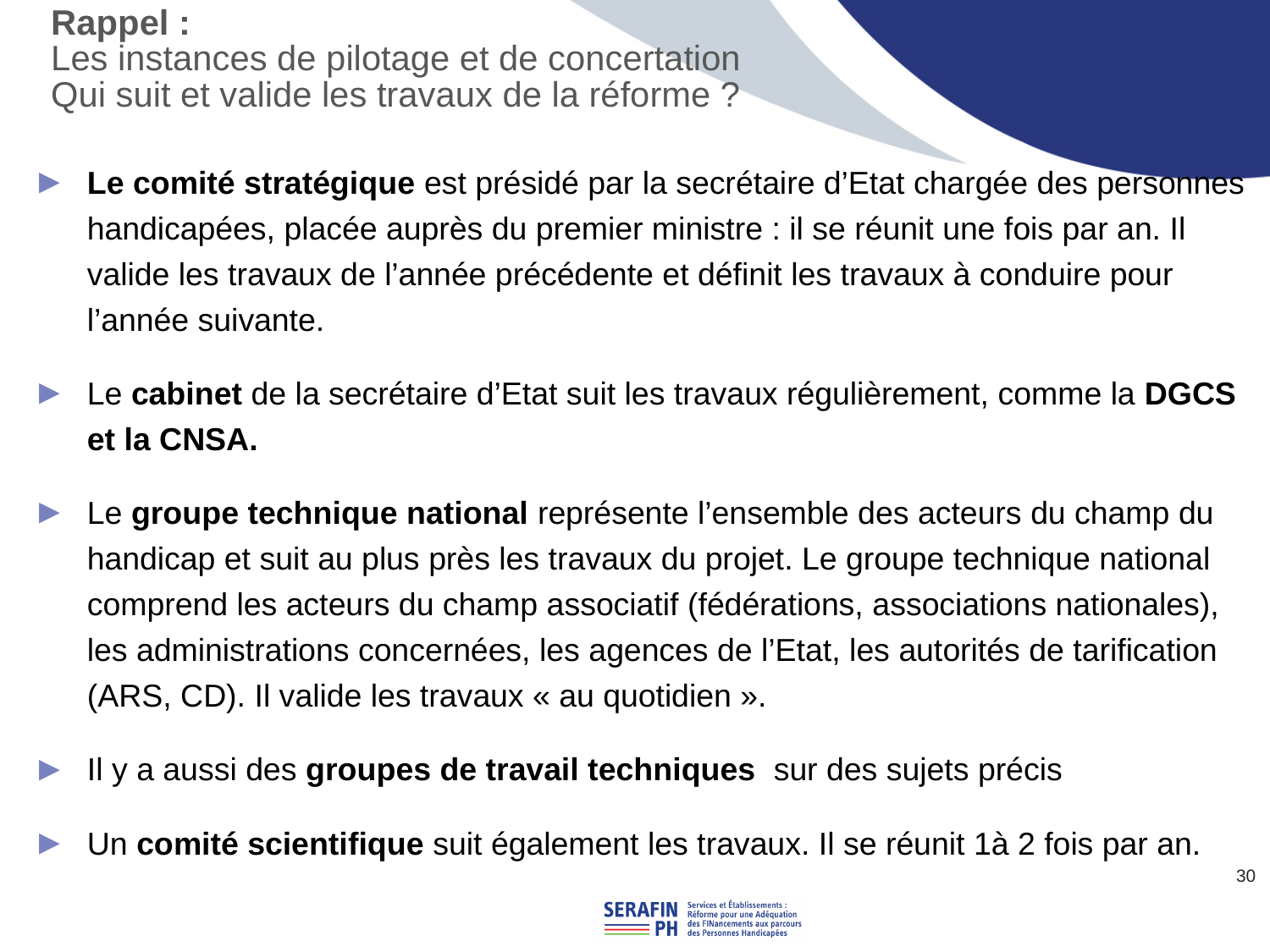

# Rappel : Les instances de pilotage et de concertation Qui suit et valide les travaux de la réforme ?
Le comité stratégique est présidé par la secrétaire d’Etat chargée des personnes handicapées, placée auprès du premier ministre : il se réunit une fois par an. Il valide les travaux de l’année précédente et définit les travaux à conduire pour l’année suivante.
Le cabinet de la secrétaire d’Etat suit les travaux régulièrement, comme la DGCS et la CNSA.
Le groupe technique national représente l’ensemble des acteurs du champ du handicap et suit au plus près les travaux du projet. Le groupe technique national comprend les acteurs du champ associatif (fédérations, associations nationales), les administrations concernées, les agences de l’Etat, les autorités de tarification (ARS, CD). Il valide les travaux « au quotidien ».
Il y a aussi des groupes de travail techniques  sur des sujets précis
Un comité scientifique suit également les travaux. Il se réunit 1à 2 fois par an.